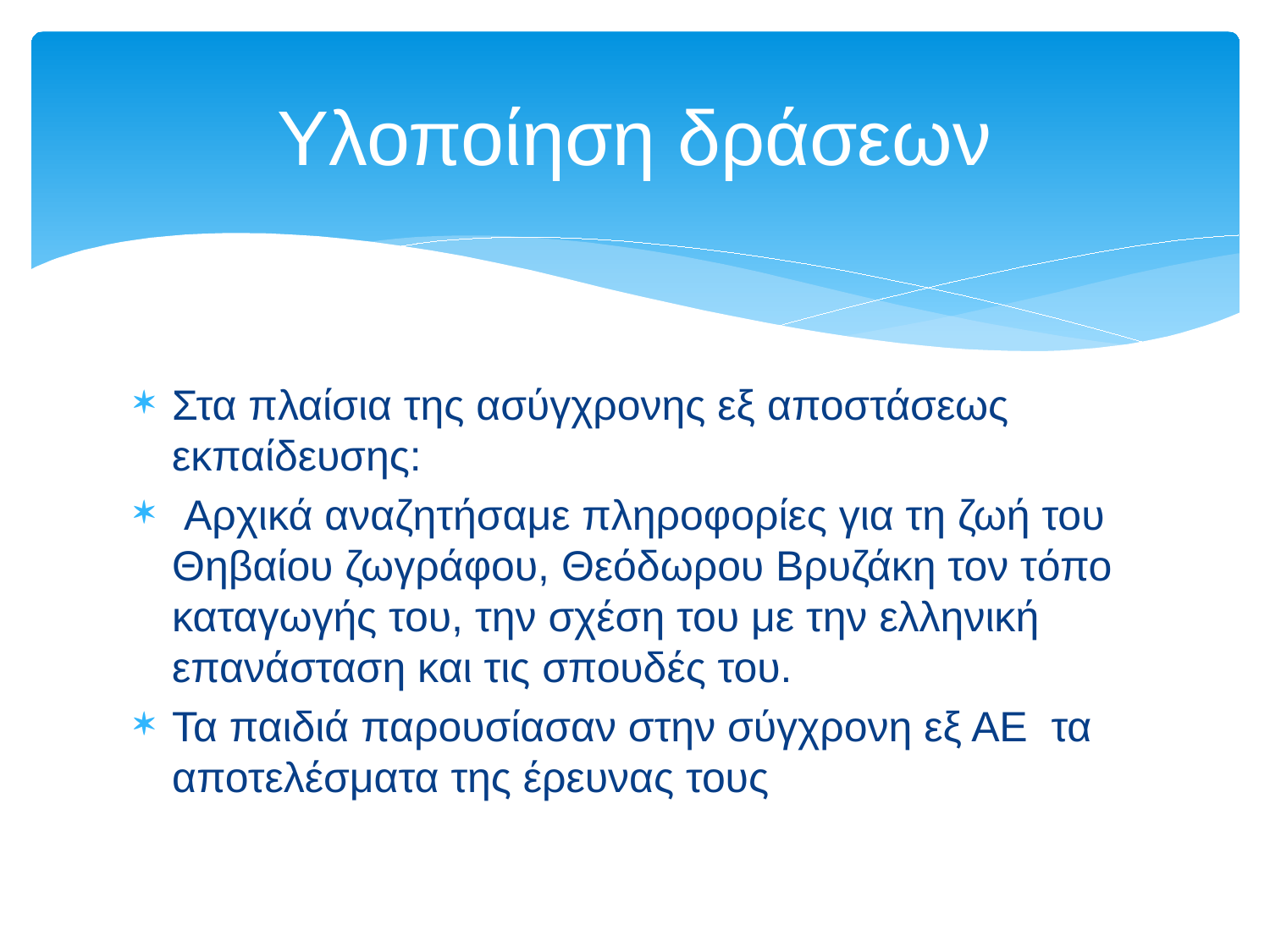

# Υλοποίηση δράσεων
Στα πλαίσια της ασύγχρονης εξ αποστάσεως εκπαίδευσης:
 Αρχικά αναζητήσαμε πληροφορίες για τη ζωή του Θηβαίου ζωγράφου, Θεόδωρου Βρυζάκη τον τόπο καταγωγής του, την σχέση του με την ελληνική επανάσταση και τις σπουδές του.
Τα παιδιά παρουσίασαν στην σύγχρονη εξ ΑΕ  τα αποτελέσματα της έρευνας τους